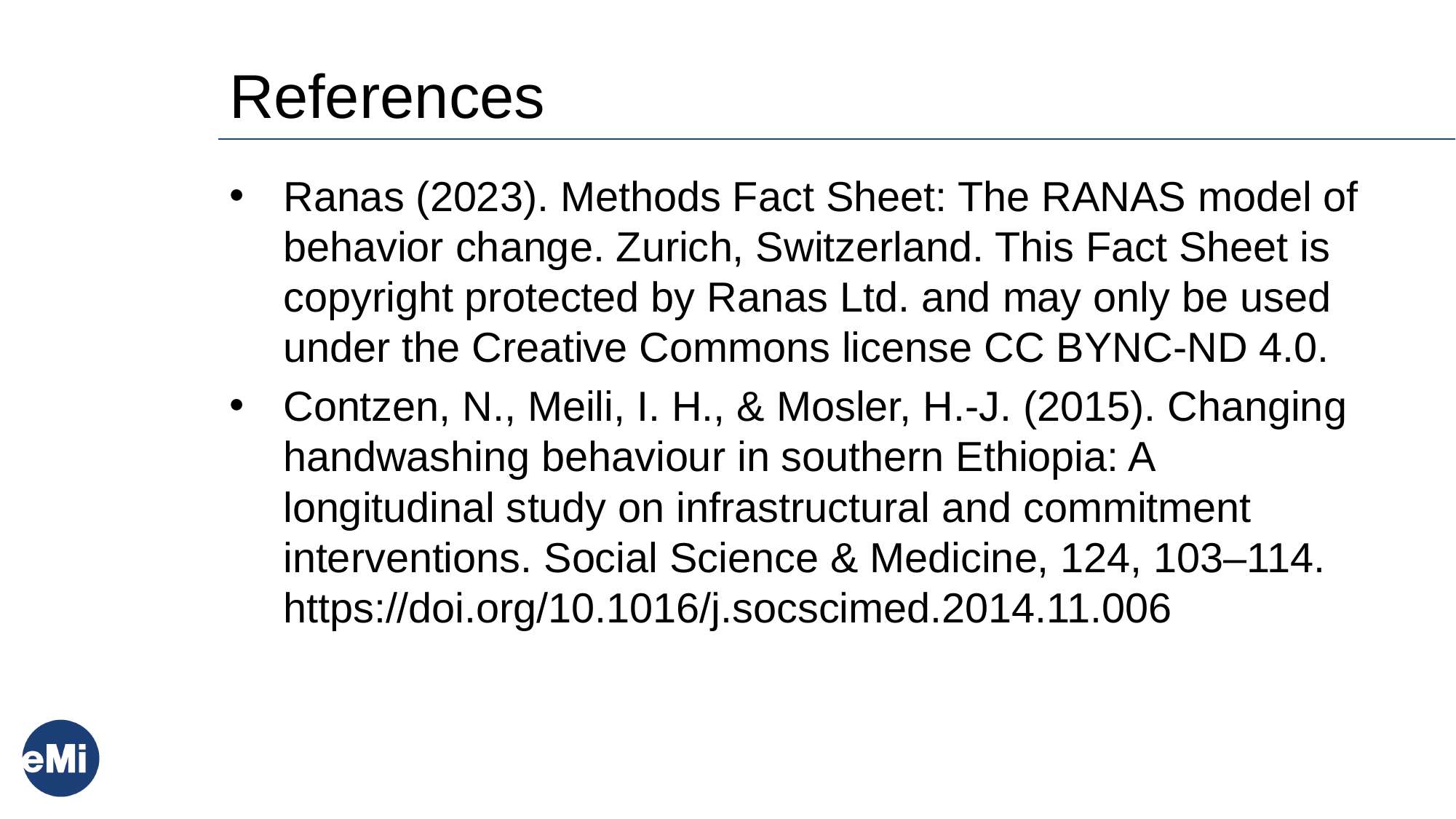

# References
Ranas (2023). Methods Fact Sheet: The RANAS model of behavior change. Zurich, Switzerland. This Fact Sheet is copyright protected by Ranas Ltd. and may only be used under the Creative Commons license CC BYNC-ND 4.0.
Contzen, N., Meili, I. H., & Mosler, H.-J. (2015). Changing handwashing behaviour in southern Ethiopia: A longitudinal study on infrastructural and commitment interventions. Social Science & Medicine, 124, 103–114. https://doi.org/10.1016/j.socscimed.2014.11.006